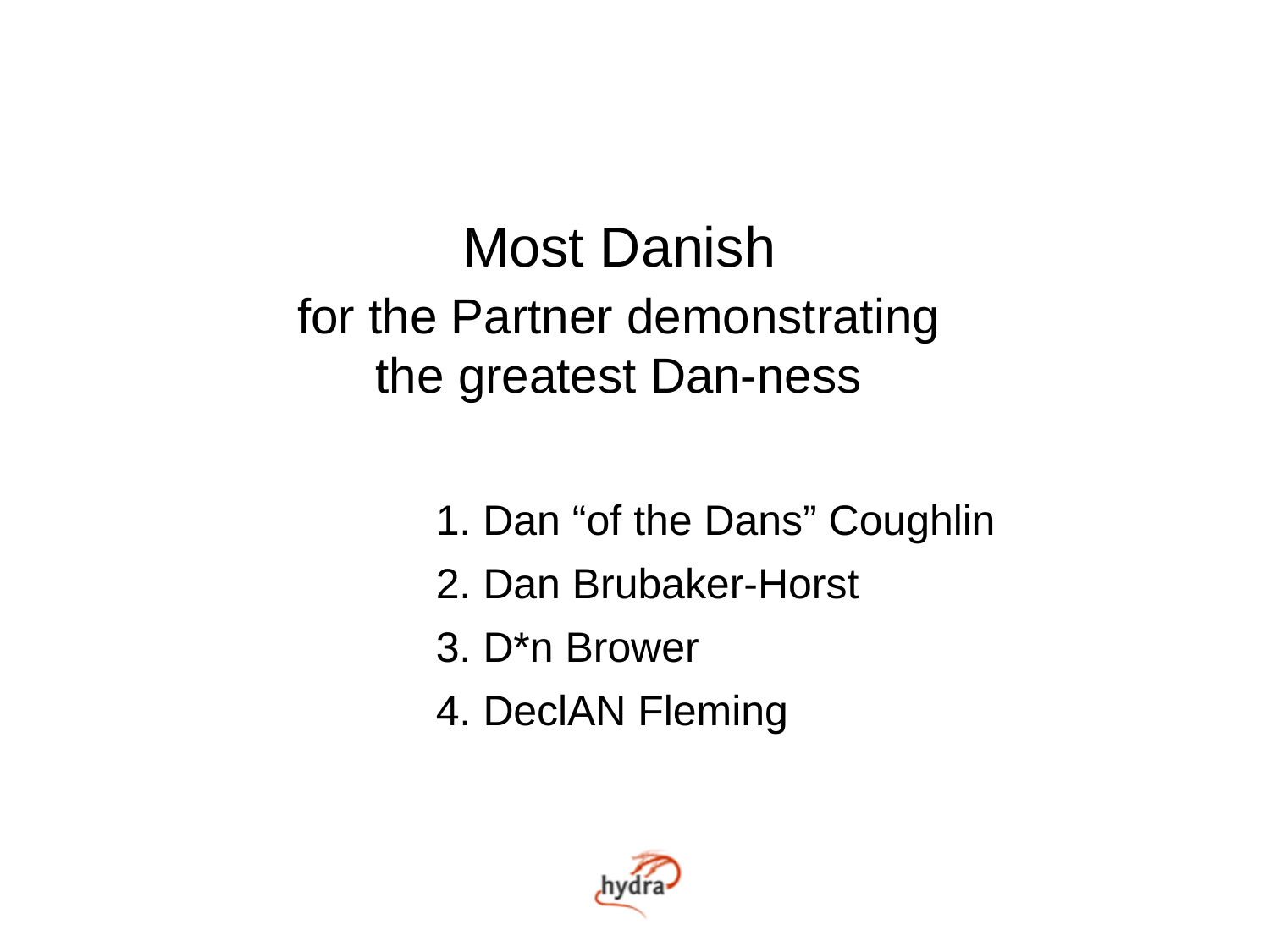

Most Danish
for the Partner demonstrating
the greatest Dan-ness
1. Dan “of the Dans” Coughlin
2. Dan Brubaker-Horst
3. D*n Brower
4. DeclAN Fleming